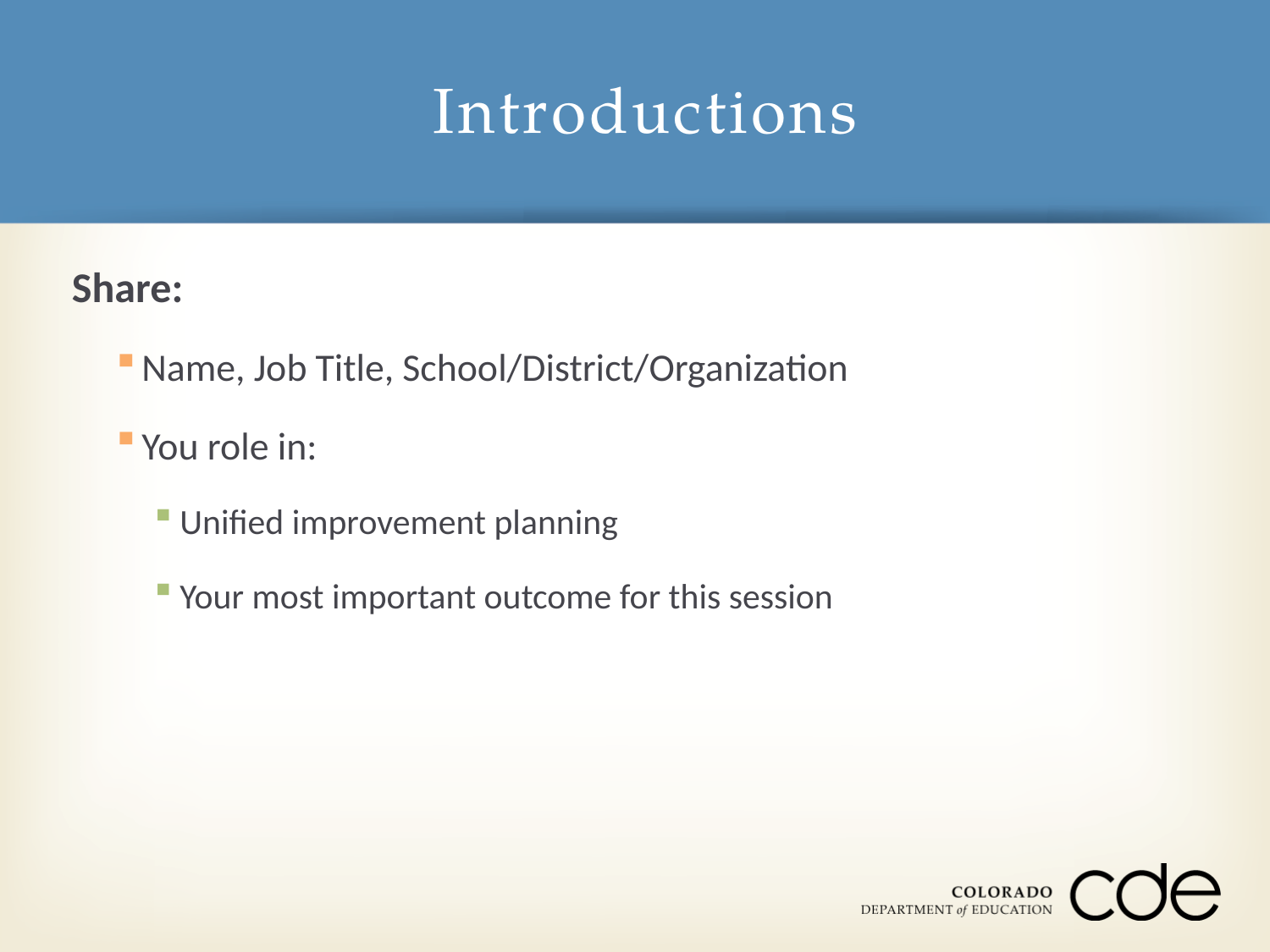

# Introductions
Share:
Name, Job Title, School/District/Organization
You role in:
Unified improvement planning
Your most important outcome for this session